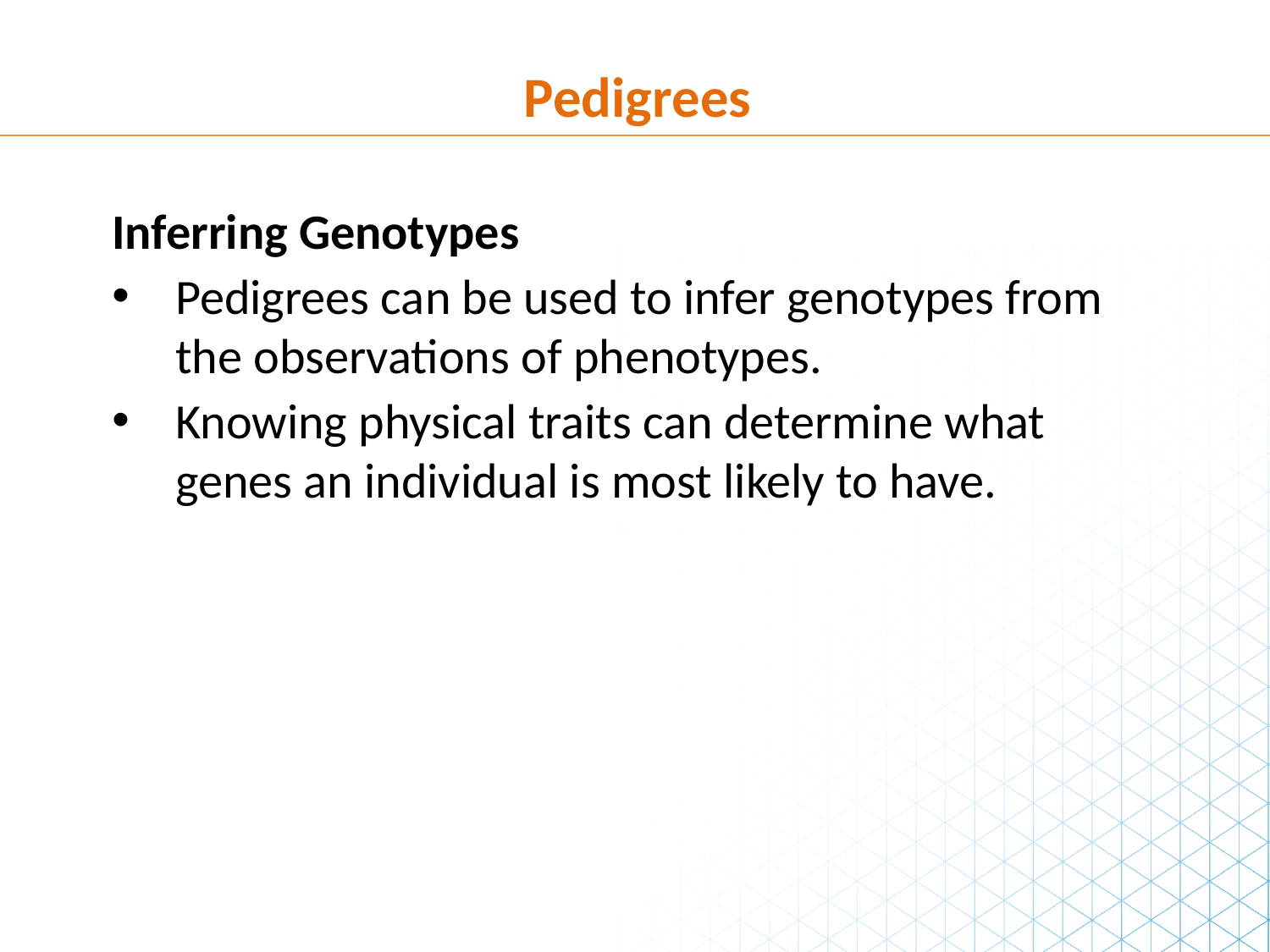

Pedigrees
Inferring Genotypes
Pedigrees can be used to infer genotypes from the observations of phenotypes.
Knowing physical traits can determine what genes an individual is most likely to have.